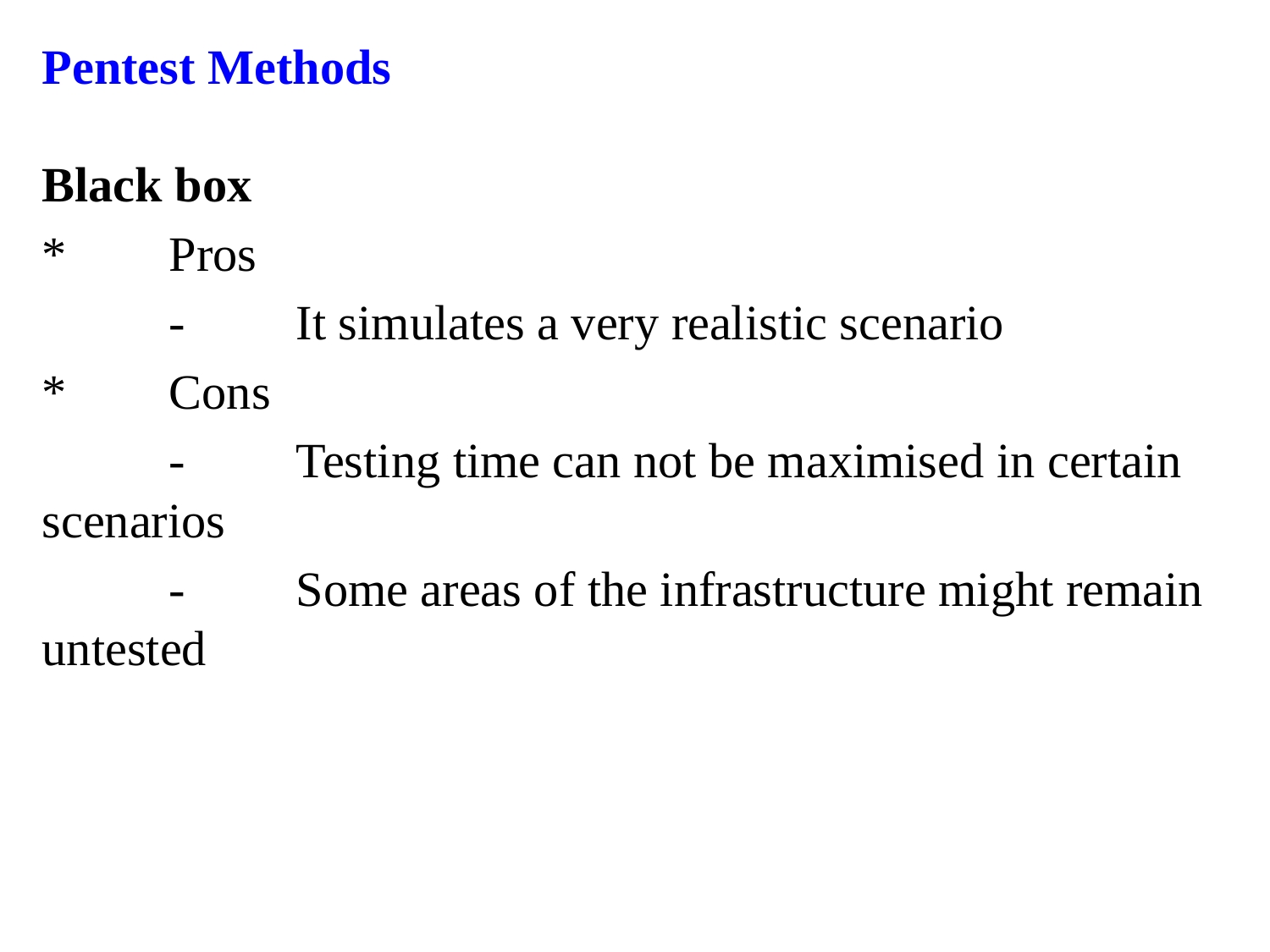

# Pentest Methods
Black box
*	Pros
	-	It simulates a very realistic scenario
*	Cons
	-	Testing time can not be maximised in certain scenarios
	-	Some areas of the infrastructure might remain untested